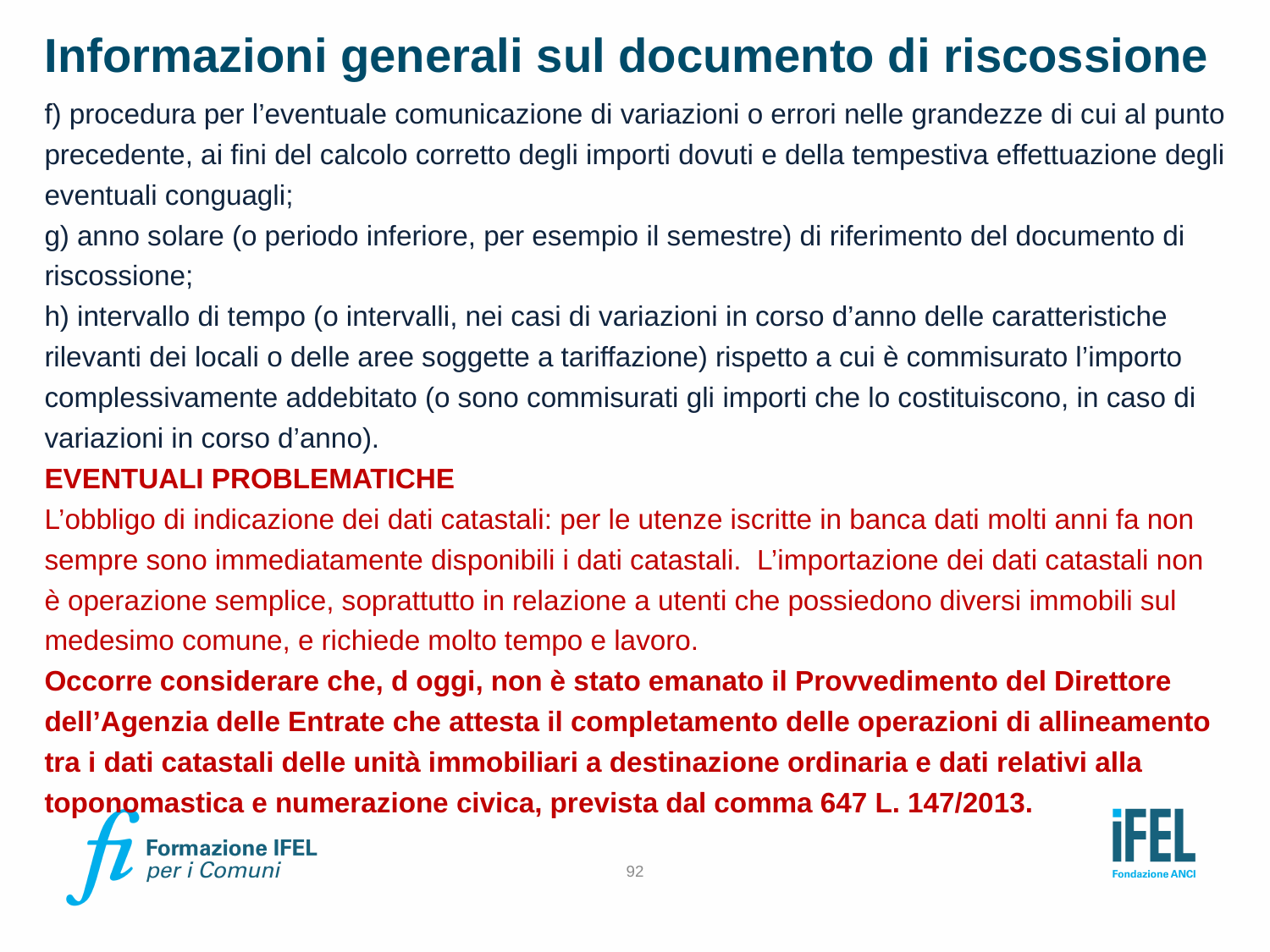

# Informazioni generali sul documento di riscossione
f) procedura per l’eventuale comunicazione di variazioni o errori nelle grandezze di cui al punto precedente, ai fini del calcolo corretto degli importi dovuti e della tempestiva effettuazione degli eventuali conguagli;
g) anno solare (o periodo inferiore, per esempio il semestre) di riferimento del documento di riscossione;
h) intervallo di tempo (o intervalli, nei casi di variazioni in corso d’anno delle caratteristiche rilevanti dei locali o delle aree soggette a tariffazione) rispetto a cui è commisurato l’importo complessivamente addebitato (o sono commisurati gli importi che lo costituiscono, in caso di variazioni in corso d’anno).
EVENTUALI PROBLEMATICHE
L’obbligo di indicazione dei dati catastali: per le utenze iscritte in banca dati molti anni fa non sempre sono immediatamente disponibili i dati catastali.  L’importazione dei dati catastali non è operazione semplice, soprattutto in relazione a utenti che possiedono diversi immobili sul medesimo comune, e richiede molto tempo e lavoro.
Occorre considerare che, d oggi, non è stato emanato il Provvedimento del Direttore dell’Agenzia delle Entrate che attesta il completamento delle operazioni di allineamento tra i dati catastali delle unità immobiliari a destinazione ordinaria e dati relativi alla toponomastica e numerazione civica, prevista dal comma 647 L. 147/2013.
92